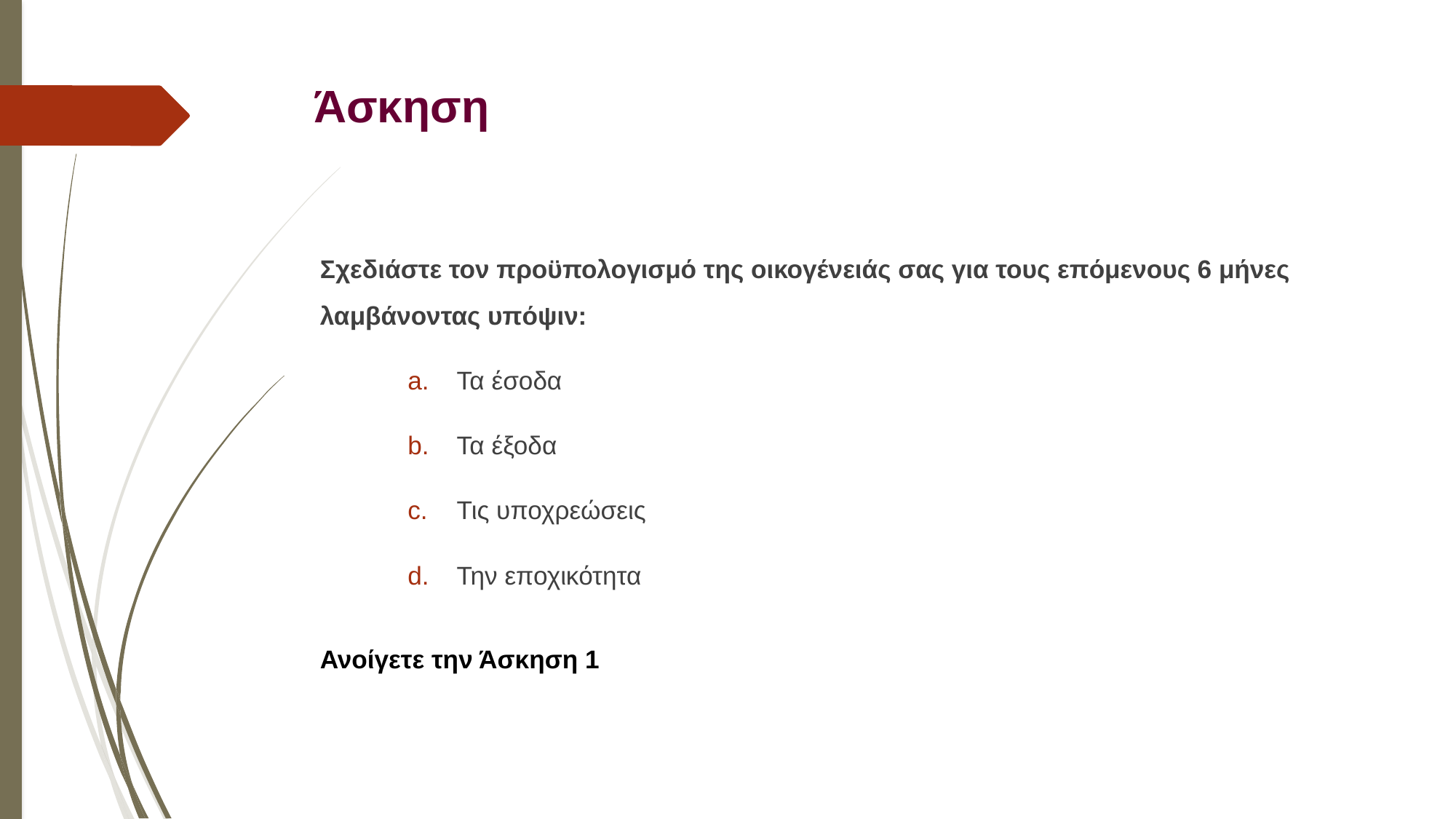

# Άσκηση
Σχεδιάστε τον προϋπολογισμό της οικογένειάς σας για τους επόμενους 6 μήνες λαμβάνοντας υπόψιν:
Τα έσοδα
Τα έξοδα
Τις υποχρεώσεις
Την εποχικότητα
Ανοίγετε την Άσκηση 1